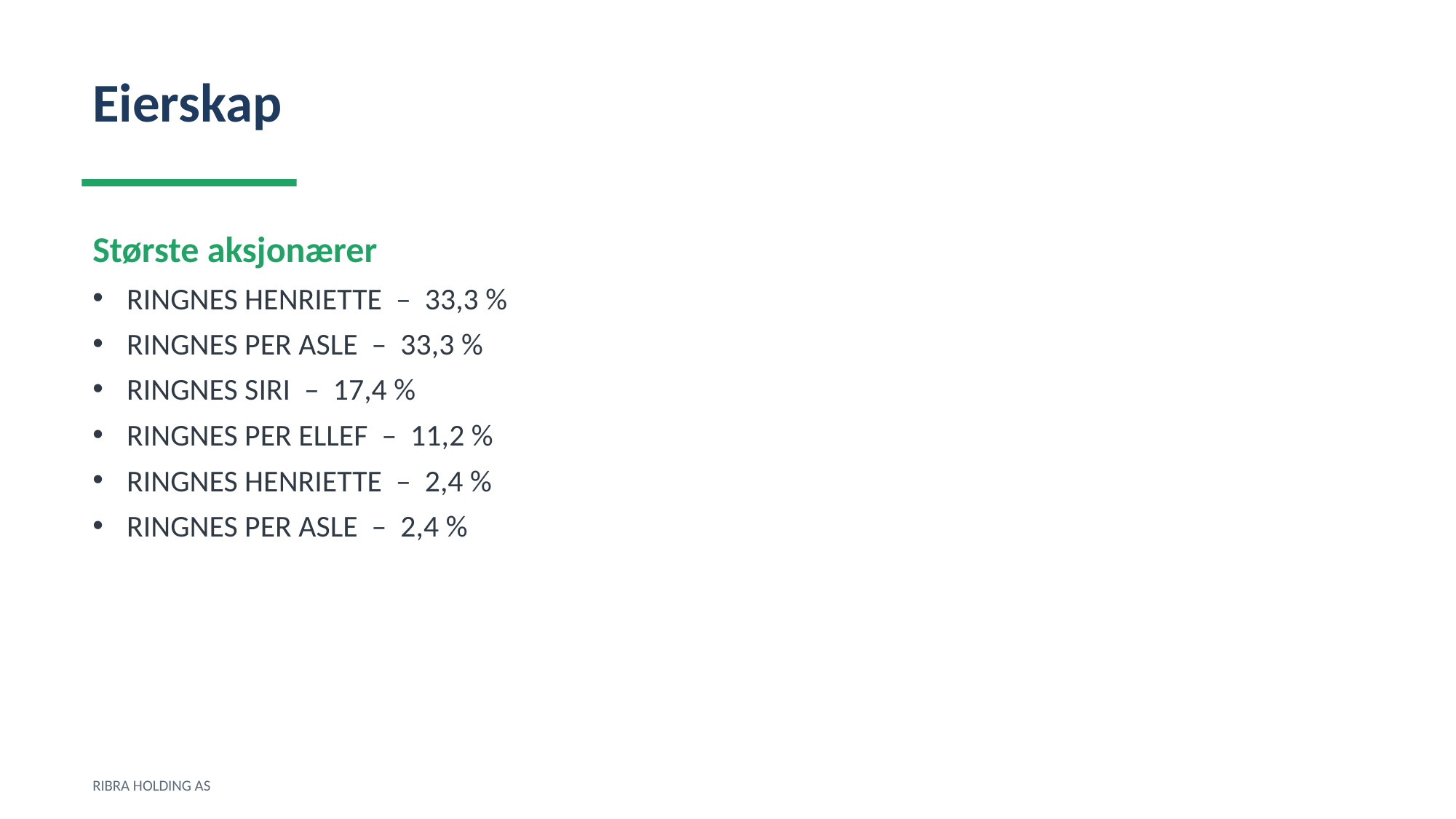

Eierskap

Største aksjonærer
RINGNES HENRIETTE  –  33,3 %
RINGNES PER ASLE  –  33,3 %
RINGNES SIRI  –  17,4 %
RINGNES PER ELLEF  –  11,2 %
RINGNES HENRIETTE  –  2,4 %
RINGNES PER ASLE  –  2,4 %
RIBRA HOLDING AS